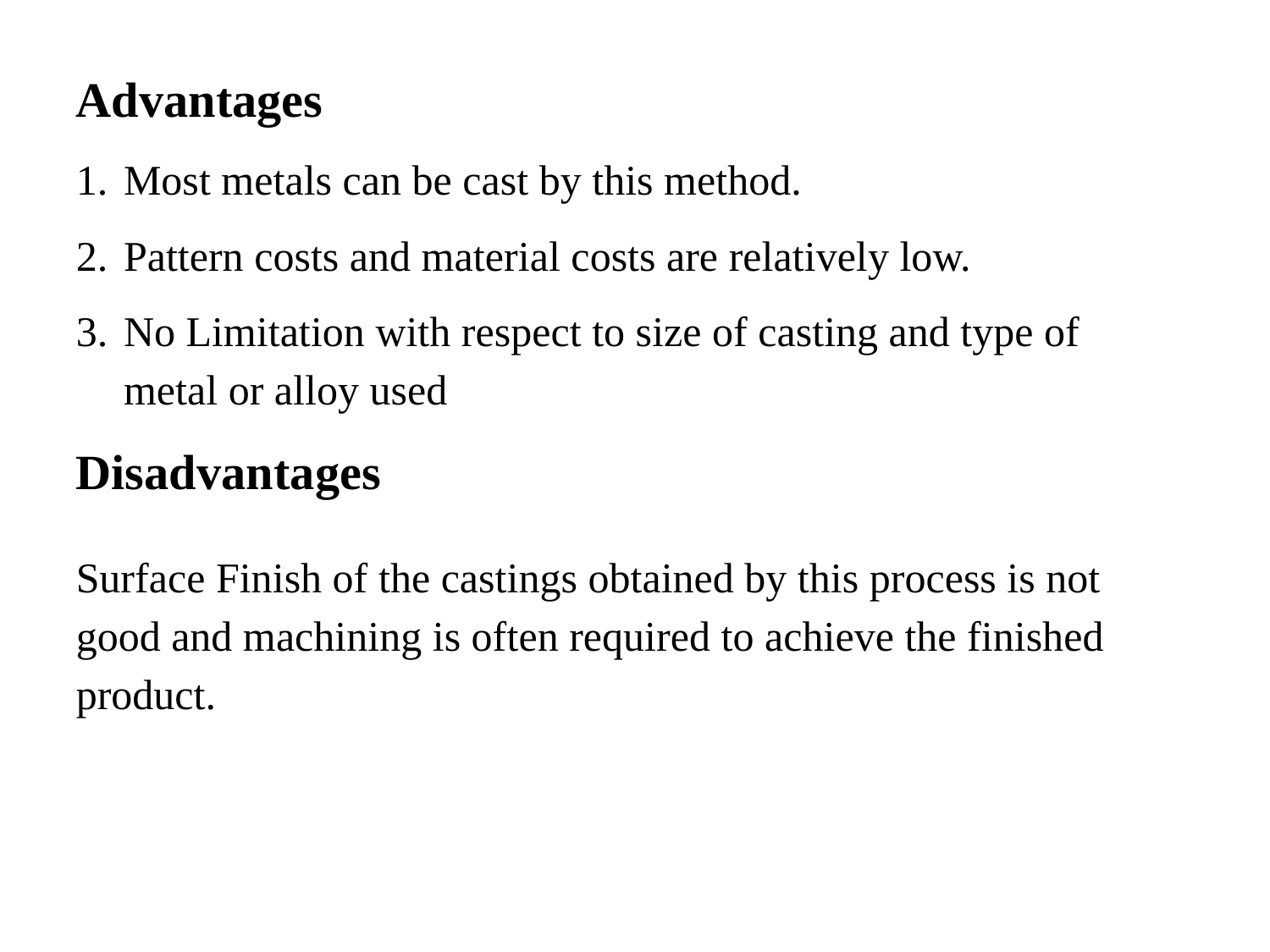

Advantages
Most metals can be cast by this method.
Pattern costs and material costs are relatively low.
No Limitation with respect to size of casting and type of metal or alloy used
Disadvantages
Surface Finish of the castings obtained by this process is not good and machining is often required to achieve the finished product.